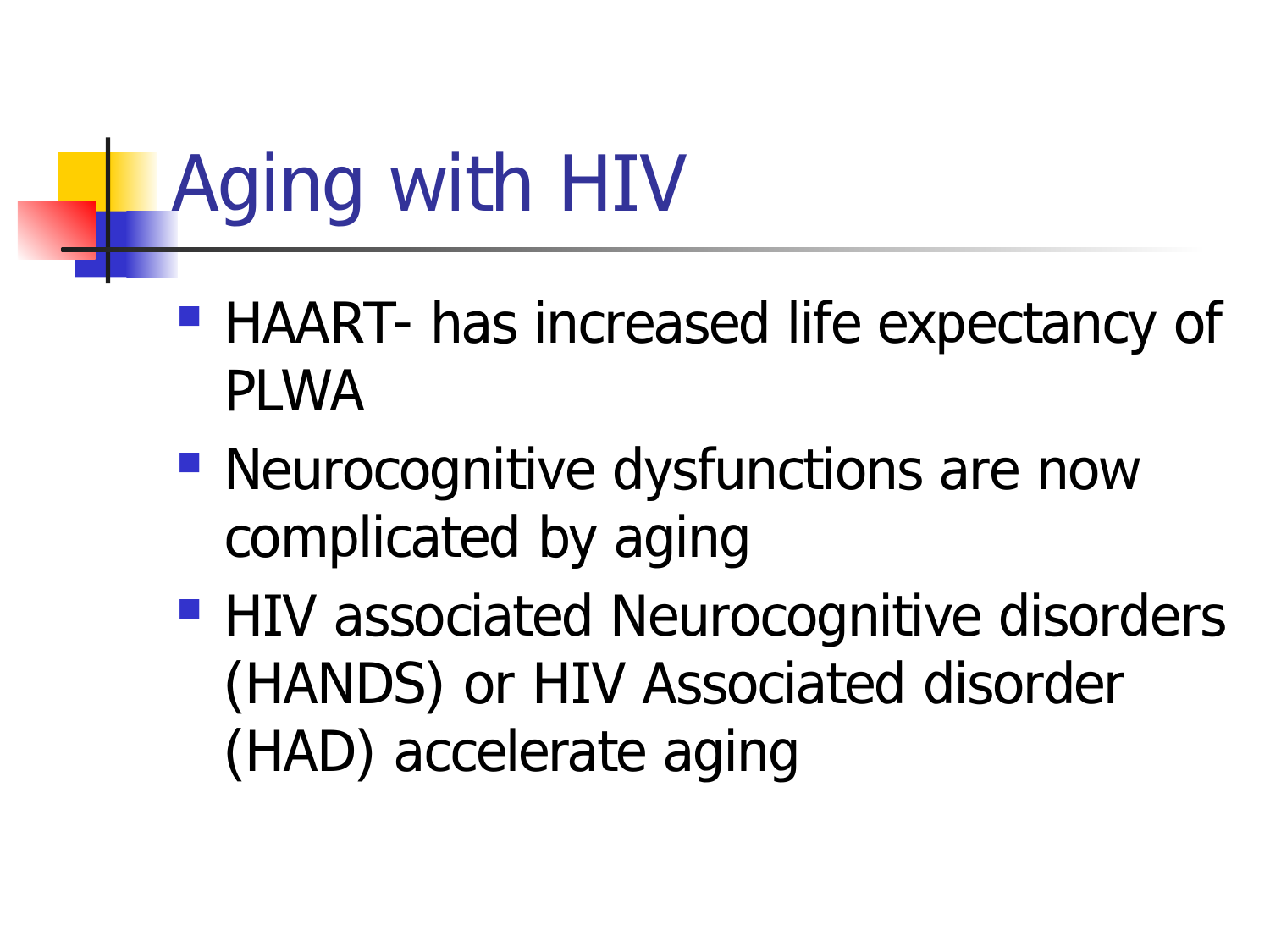

# Aging with HIV
HAART- has increased life expectancy of PLWA
Neurocognitive dysfunctions are now complicated by aging
HIV associated Neurocognitive disorders (HANDS) or HIV Associated disorder (HAD) accelerate aging